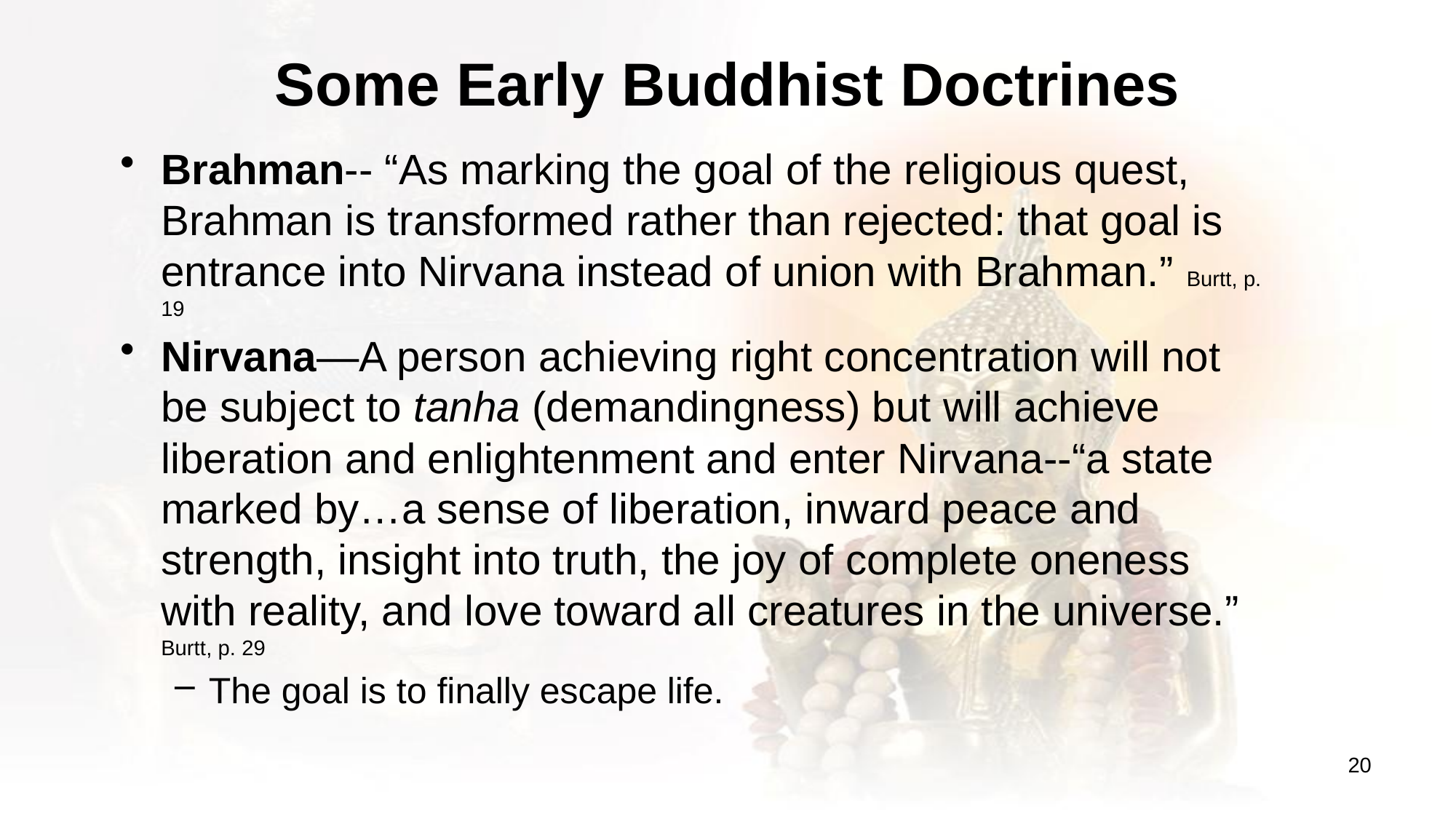

# Some Early Buddhist Doctrines
Brahman-- “As marking the goal of the religious quest, Brahman is transformed rather than rejected: that goal is entrance into Nirvana instead of union with Brahman.” Burtt, p. 19
Nirvana—A person achieving right concentration will not be subject to tanha (demandingness) but will achieve liberation and enlightenment and enter Nirvana--“a state marked by…a sense of liberation, inward peace and strength, insight into truth, the joy of complete oneness with reality, and love toward all creatures in the universe.” Burtt, p. 29
The goal is to finally escape life.

20